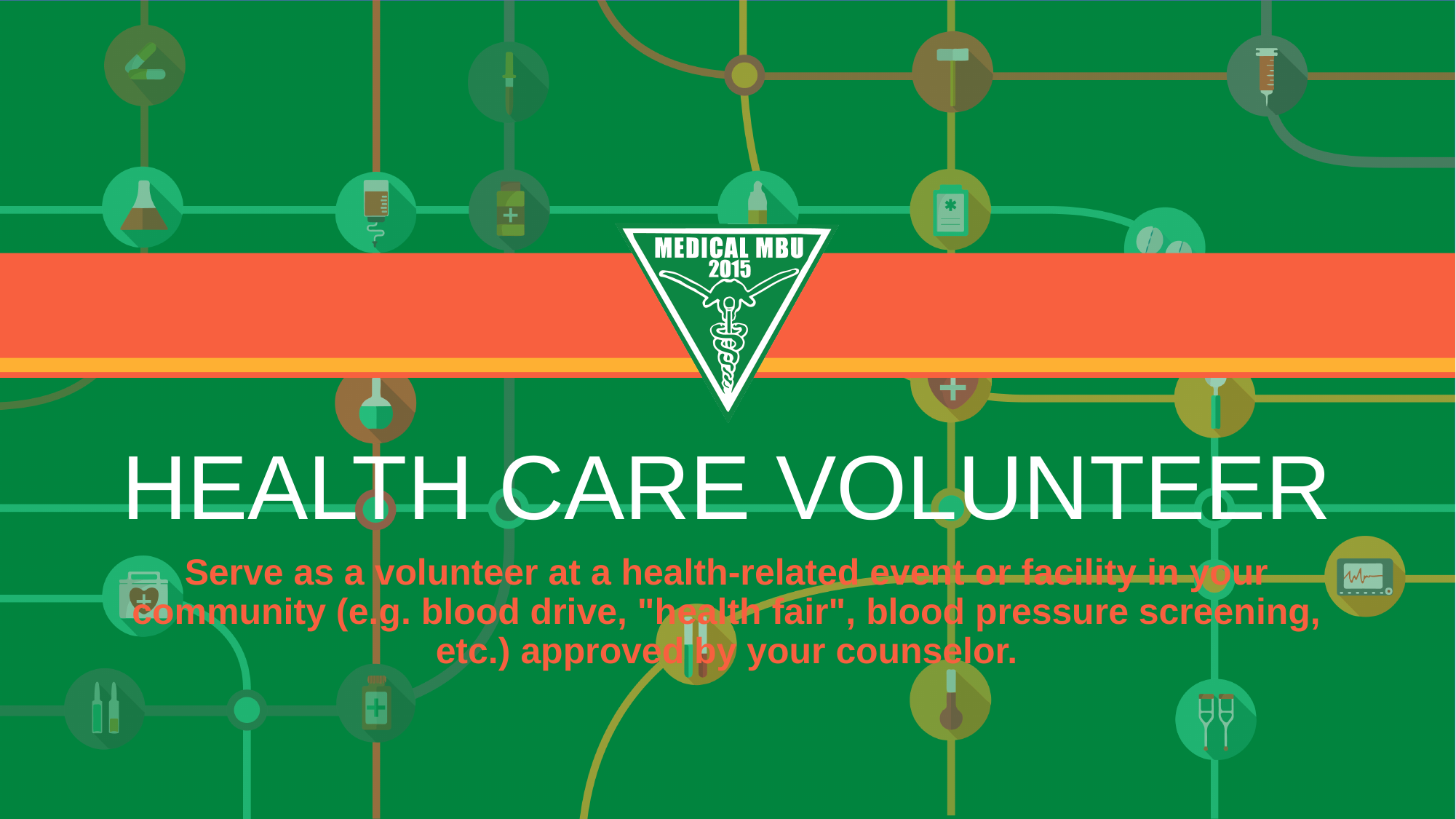

# HEALTH CARE VOLUNTEER
Serve as a volunteer at a health-related event or facility in your community (e.g. blood drive, "health fair", blood pressure screening, etc.) approved by your counselor.